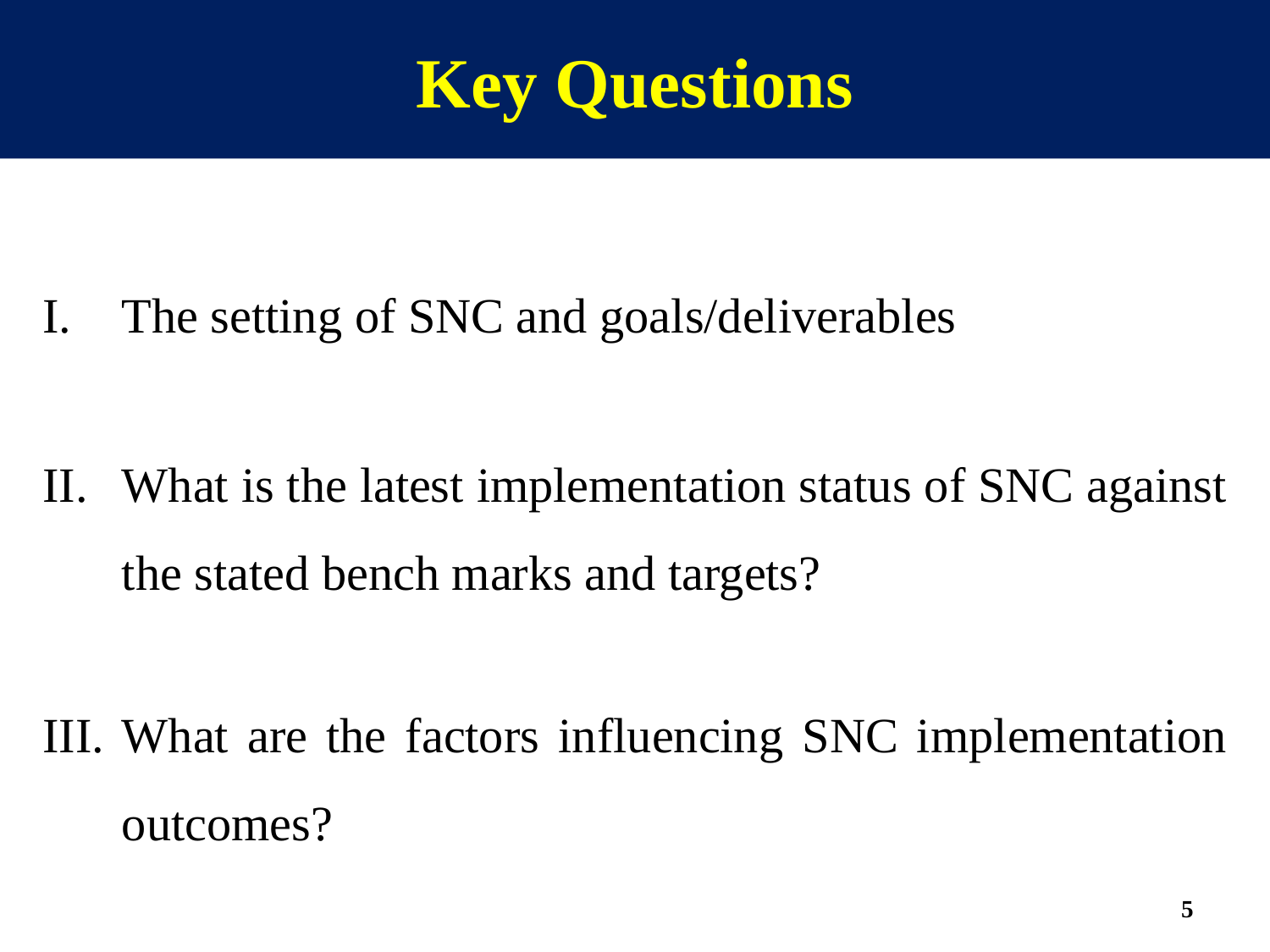

# Key Questions

The setting of SNC and goals/deliverables

II.	What is the latest implementation status of SNC against the stated bench marks and targets?

III.	What are the factors influencing SNC implementation outcomes?

5